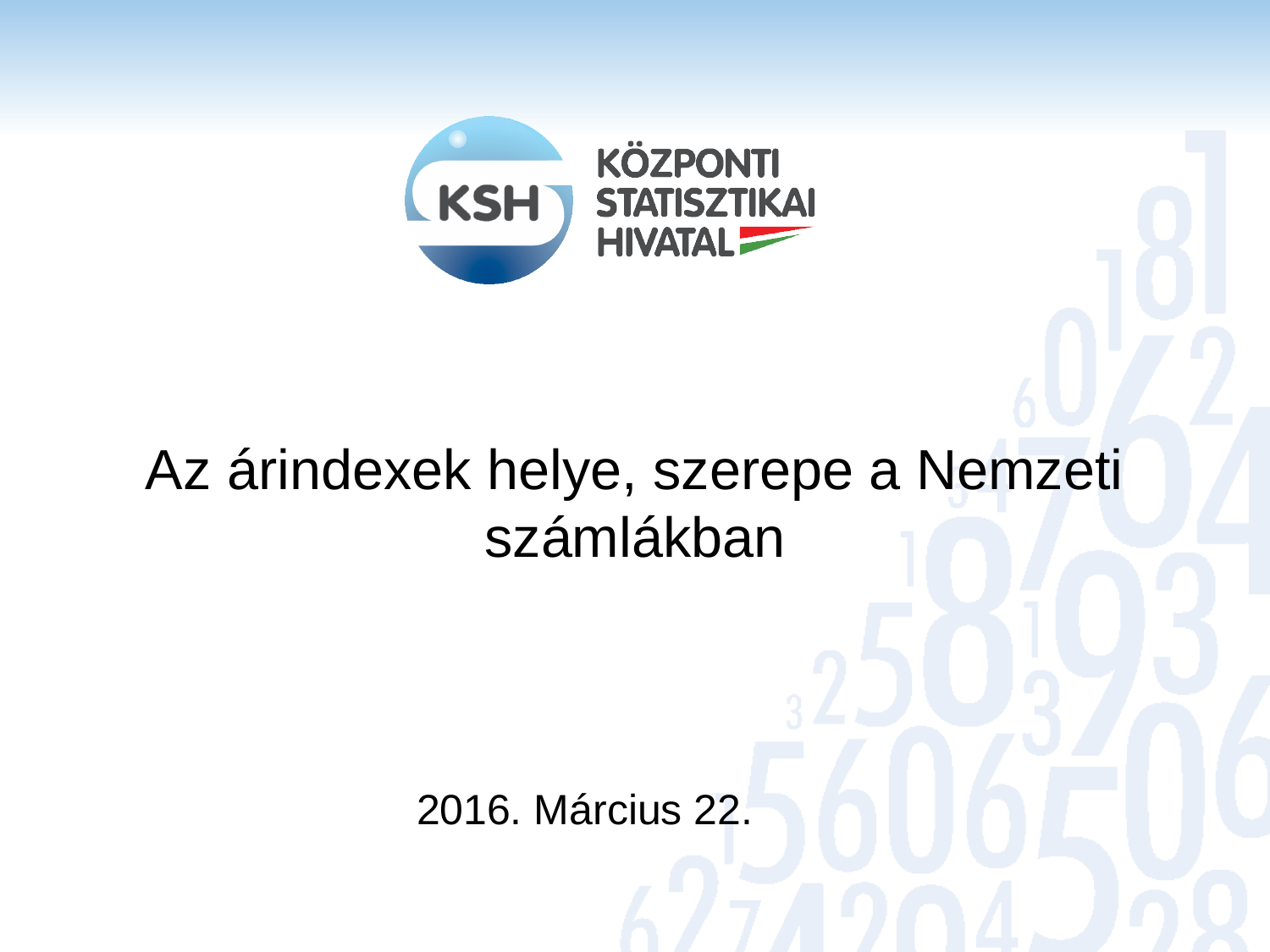

# Az árindexek helye, szerepe a Nemzeti számlákban
2016. Március 22.